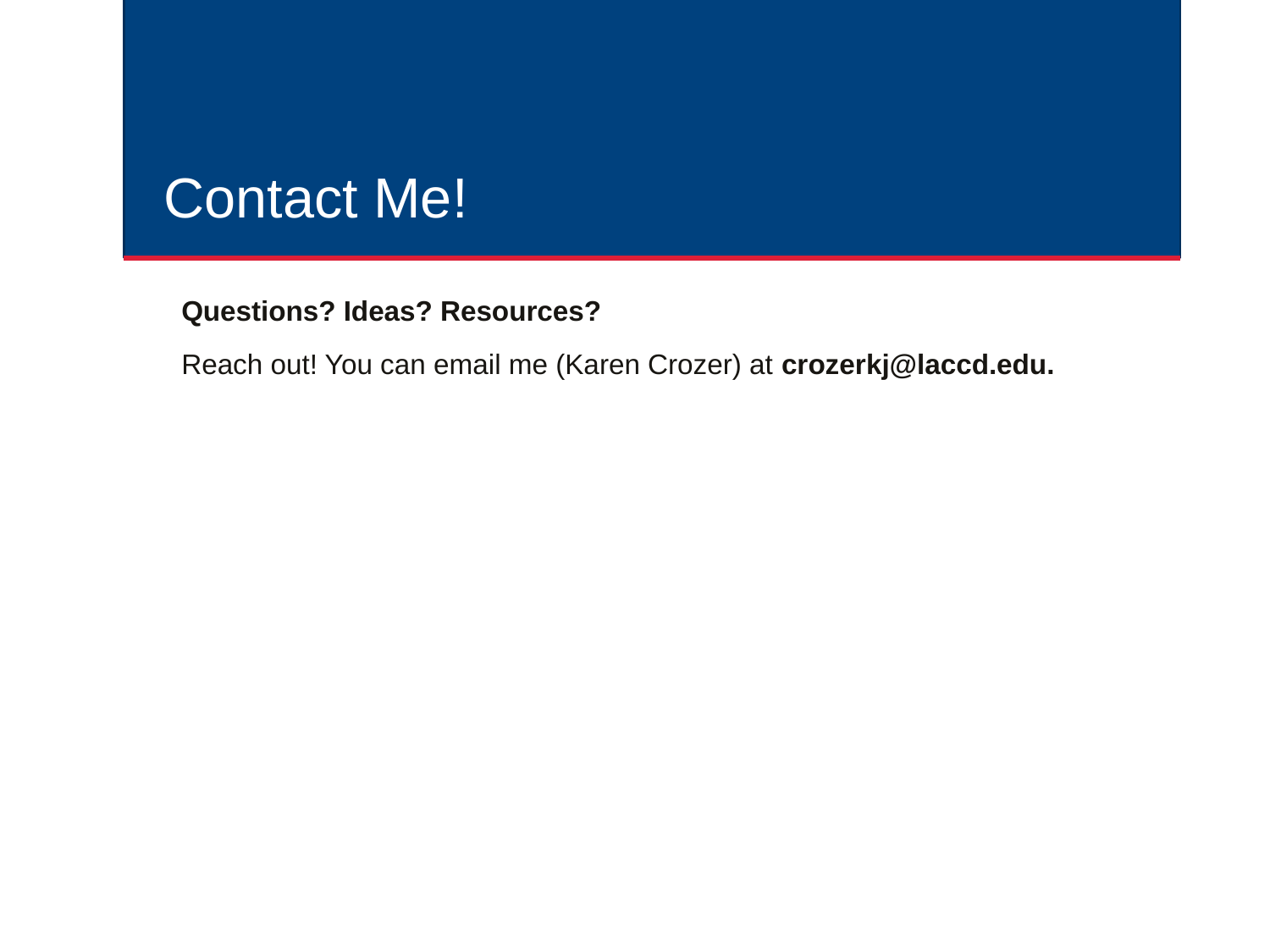

# Contact Me!
Questions? Ideas? Resources?
Reach out! You can email me (Karen Crozer) at crozerkj@laccd.edu.